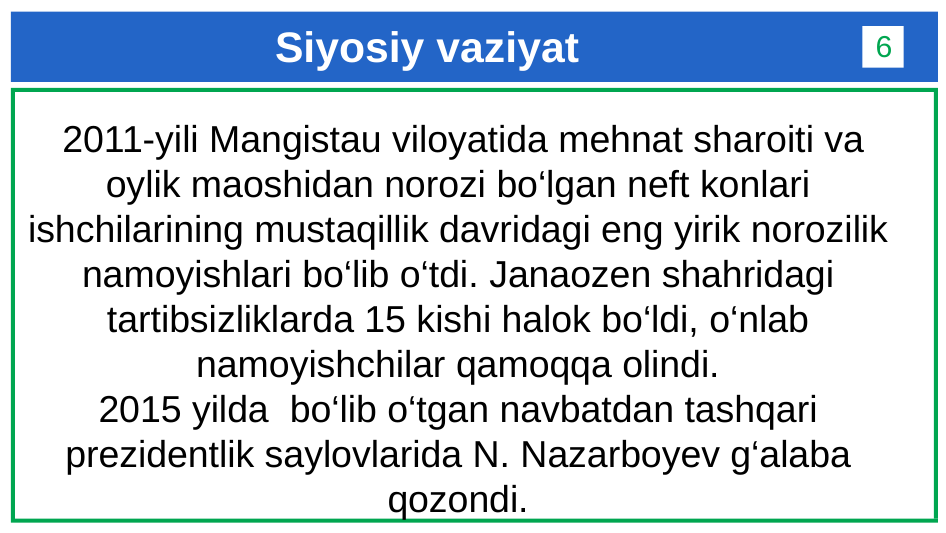

# Siyosiy vaziyat
6

 2011-yili Mangistau viloyatida mehnat sharoiti va oylik maoshidan norozi bo‘lgan neft konlari ishchilarining mustaqillik davridagi eng yirik norozilik namoyishlari bo‘lib o‘tdi. Janaozen shahridagi tartibsizliklarda 15 kishi halok bo‘ldi, o‘nlab namoyishchilar qamoqqa olindi.
2015 yilda  bo‘lib o‘tgan navbatdan tashqari prezidentlik saylovlarida N. Nazarboyev g‘alaba qozondi.